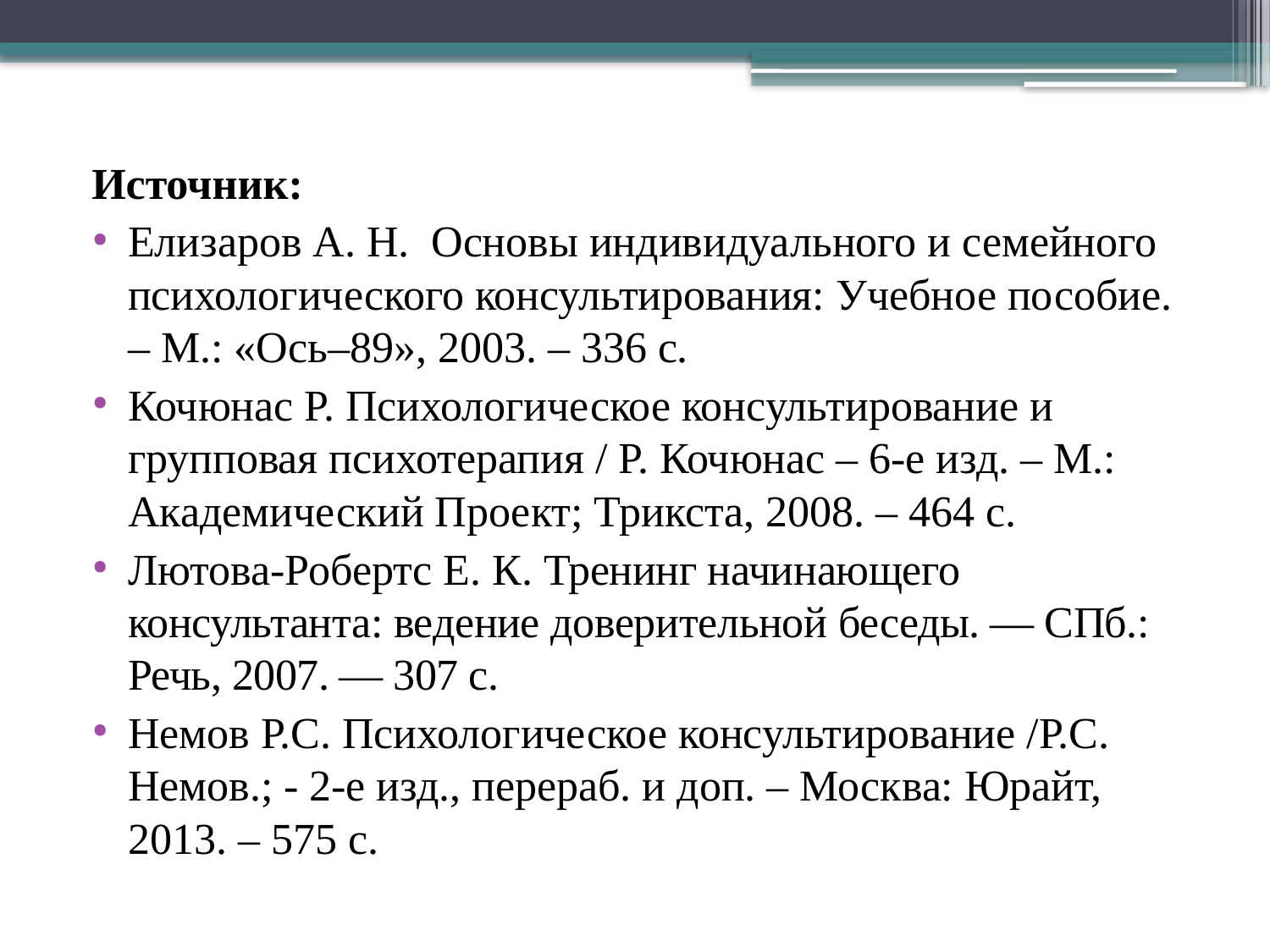

Источник:
Елизаров А. Н.  Основы индивидуального и семейного психологического консультирования: Учебное пособие. – М.: «Ось–89», 2003. – 336 с.
Кочюнас Р. Психологическое консультирование и групповая психотерапия / Р. Кочюнас – 6-е изд. – М.: Академический Проект; Трикста, 2008. – 464 с.
Лютова-Робертс Е. К. Тренинг начинающего консультанта: ведение доверительной беседы. — СПб.: Речь, 2007. — 307 с.
Немов Р.С. Психологическое консультирование /Р.С. Немов.; - 2-е изд., перераб. и доп. – Москва: Юрайт, 2013. – 575 с.